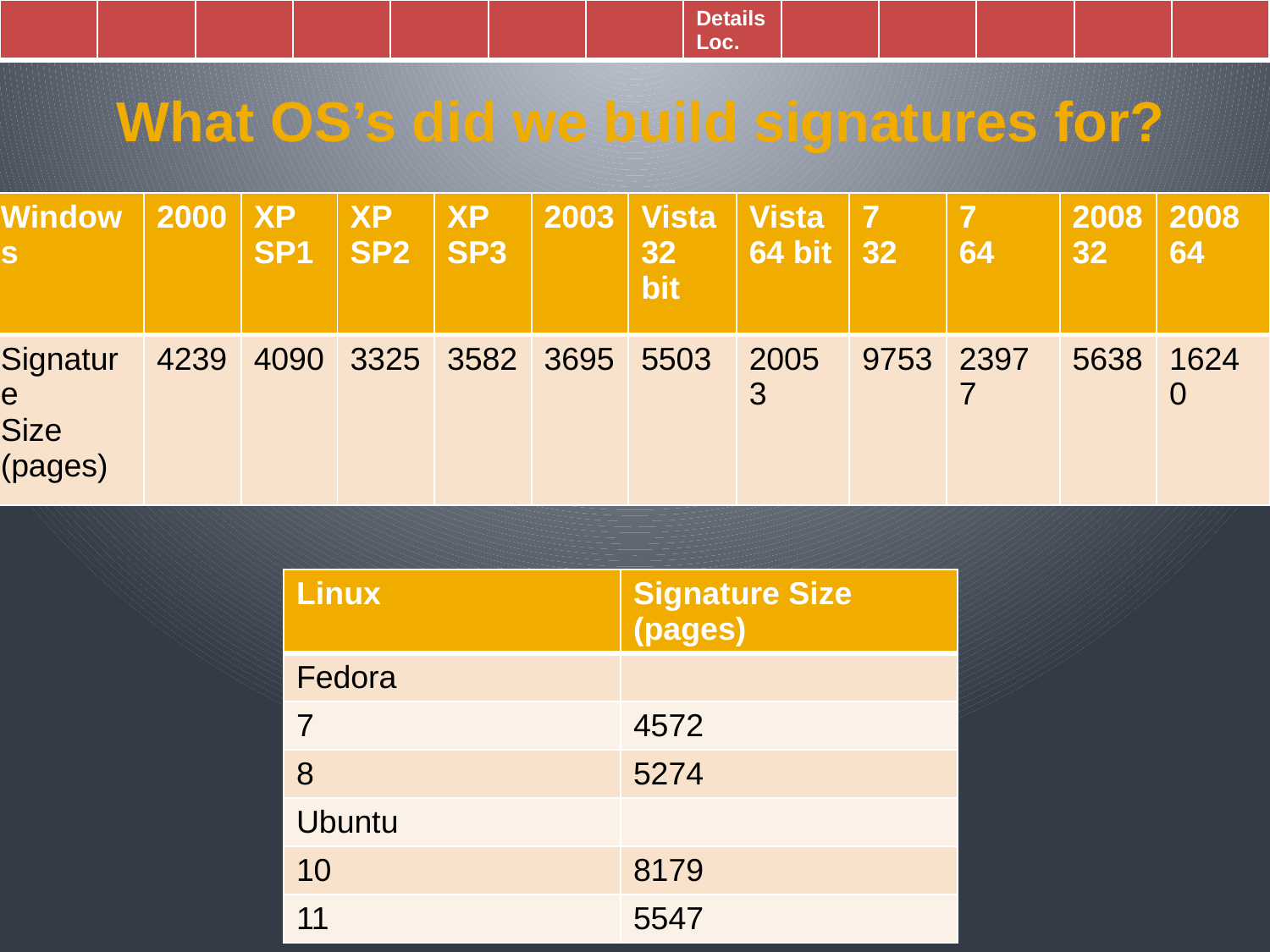

|  |  |  |  |  |  |  | Details Loc. |  |  |  |  |  |
| --- | --- | --- | --- | --- | --- | --- | --- | --- | --- | --- | --- | --- |
# What OS’s did we build signatures for?
| Windows | 2000 | XP SP1 | XP SP2 | XP SP3 | 2003 | Vista 32 bit | Vista 64 bit | 7 32 | 7 64 | 2008 32 | 2008 64 |
| --- | --- | --- | --- | --- | --- | --- | --- | --- | --- | --- | --- |
| Signature Size (pages) | 4239 | 4090 | 3325 | 3582 | 3695 | 5503 | 20053 | 9753 | 23977 | 5638 | 16240 |

| Linux | Signature Size (pages) |
| --- | --- |
| Fedora |  |
| 7 | 4572 |
| 8 | 5274 |
| Ubuntu |  |
| 10 | 8179 |
| 11 | 5547 |
12